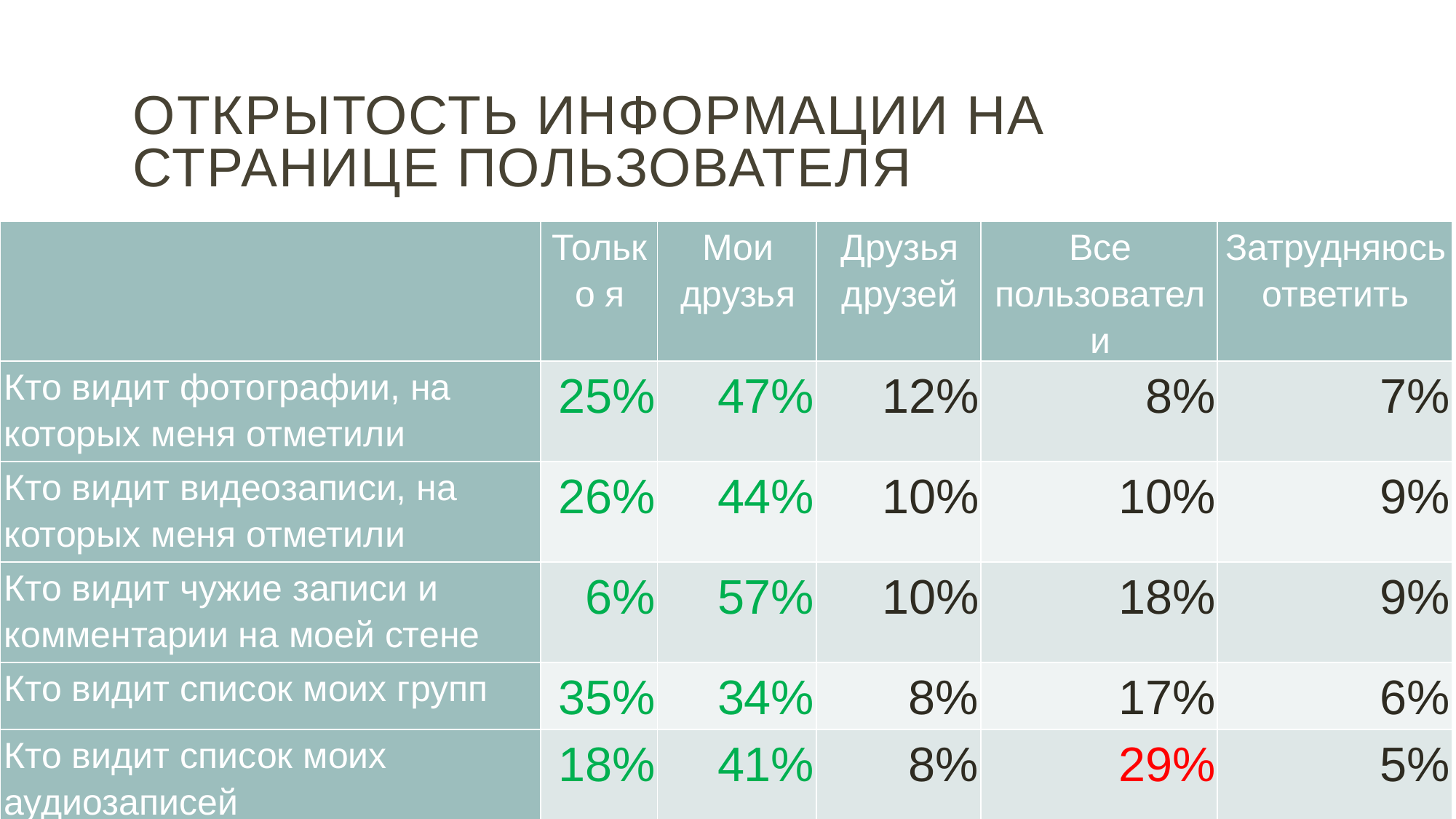

# Открытость информации на странице пользователя
|  | Только я | Мои друзья | Друзья друзей | Все пользователи | Затрудняюсь ответить |
| --- | --- | --- | --- | --- | --- |
| Кто видит фотографии, на которых меня отметили | 25% | 47% | 12% | 8% | 7% |
| Кто видит видеозаписи, на которых меня отметили | 26% | 44% | 10% | 10% | 9% |
| Кто видит чужие записи и комментарии на моей стене | 6% | 57% | 10% | 18% | 9% |
| Кто видит список моих групп | 35% | 34% | 8% | 17% | 6% |
| Кто видит список моих аудиозаписей | 18% | 41% | 8% | 29% | 5% |